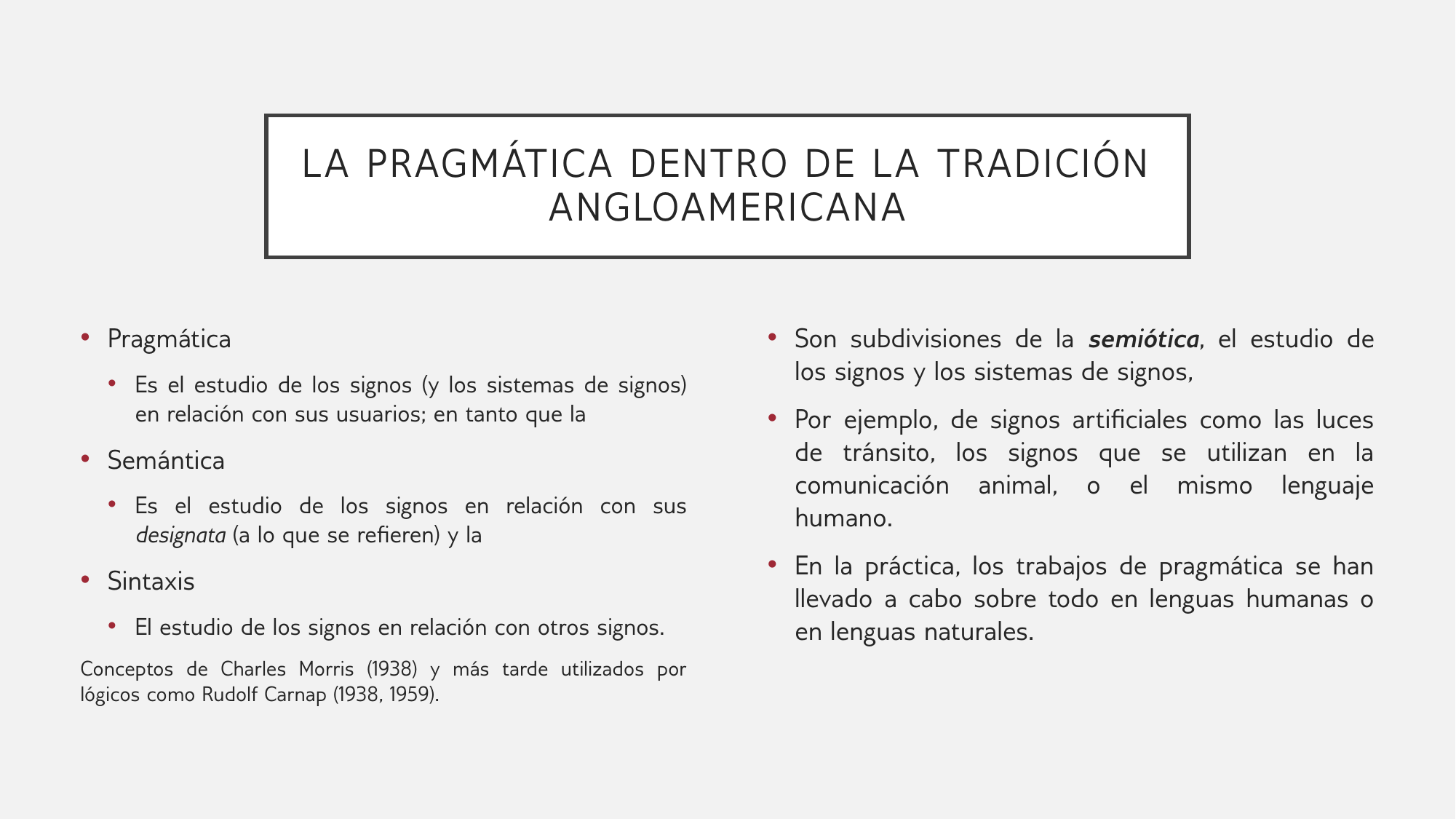

# La pragmática dentro de la tradición angloamericana
Pragmática
Es el estudio de los signos (y los sistemas de signos) en relación con sus usuarios; en tanto que la
Semántica
Es el estudio de los signos en relación con sus designata (a lo que se refieren) y la
Sintaxis
El estudio de los signos en relación con otros signos.
Conceptos de Charles Morris (1938) y más tarde utilizados por lógicos como Rudolf Carnap (1938, 1959).
Son subdivisiones de la semiótica, el estudio de los signos y los sistemas de signos,
Por ejemplo, de signos artificiales como las luces de tránsito, los signos que se utilizan en la comunicación animal, o el mismo lenguaje humano.
En la práctica, los trabajos de pragmática se han llevado a cabo sobre todo en lenguas humanas o en lenguas naturales.